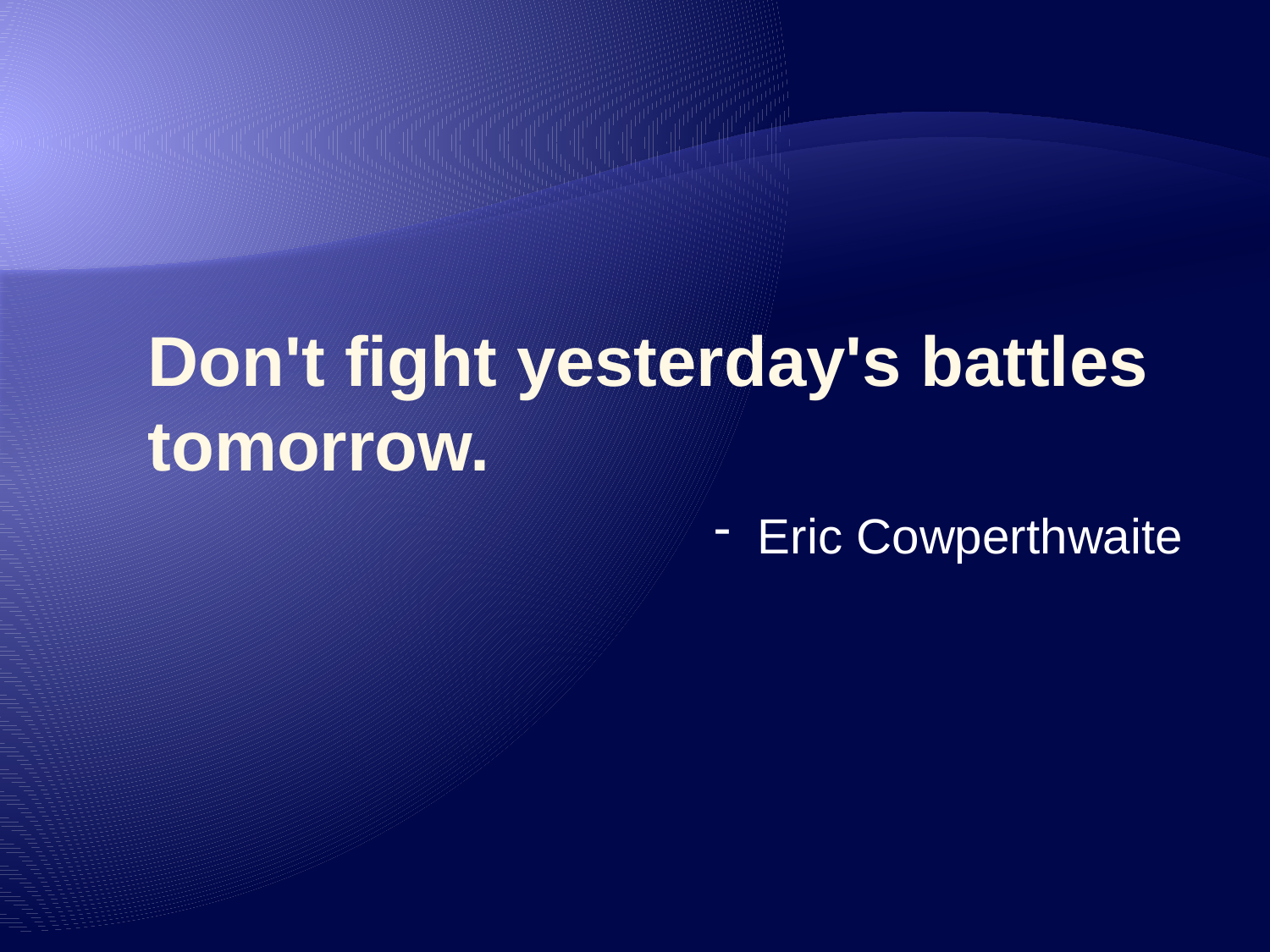

# Don't fight yesterday's battles tomorrow.
 Eric Cowperthwaite